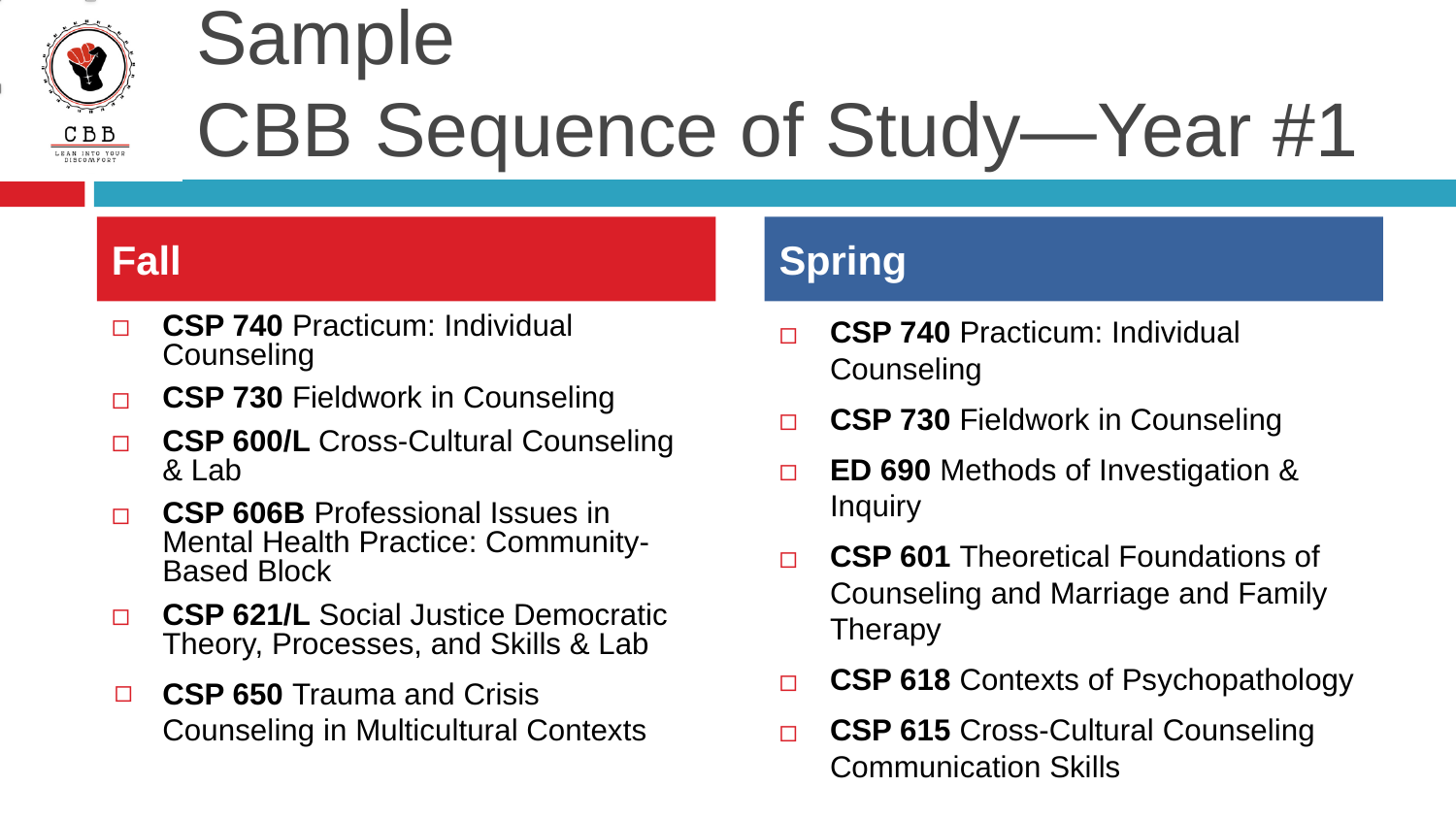

# Sample CBB Sequence of Study—Year #1
Fall
Spring
CSP 740 Practicum: Individual Counseling
CSP 730 Fieldwork in Counseling
CSP 600/L Cross-Cultural Counseling & Lab
CSP 606B Professional Issues in Mental Health Practice: Community-Based Block
CSP 621/L Social Justice Democratic Theory, Processes, and Skills & Lab
CSP 650 Trauma and Crisis Counseling in Multicultural Contexts
CSP 740 Practicum: Individual Counseling
CSP 730 Fieldwork in Counseling
ED 690 Methods of Investigation & Inquiry
CSP 601 Theoretical Foundations of Counseling and Marriage and Family Therapy
CSP 618 Contexts of Psychopathology
CSP 615 Cross-Cultural Counseling Communication Skills